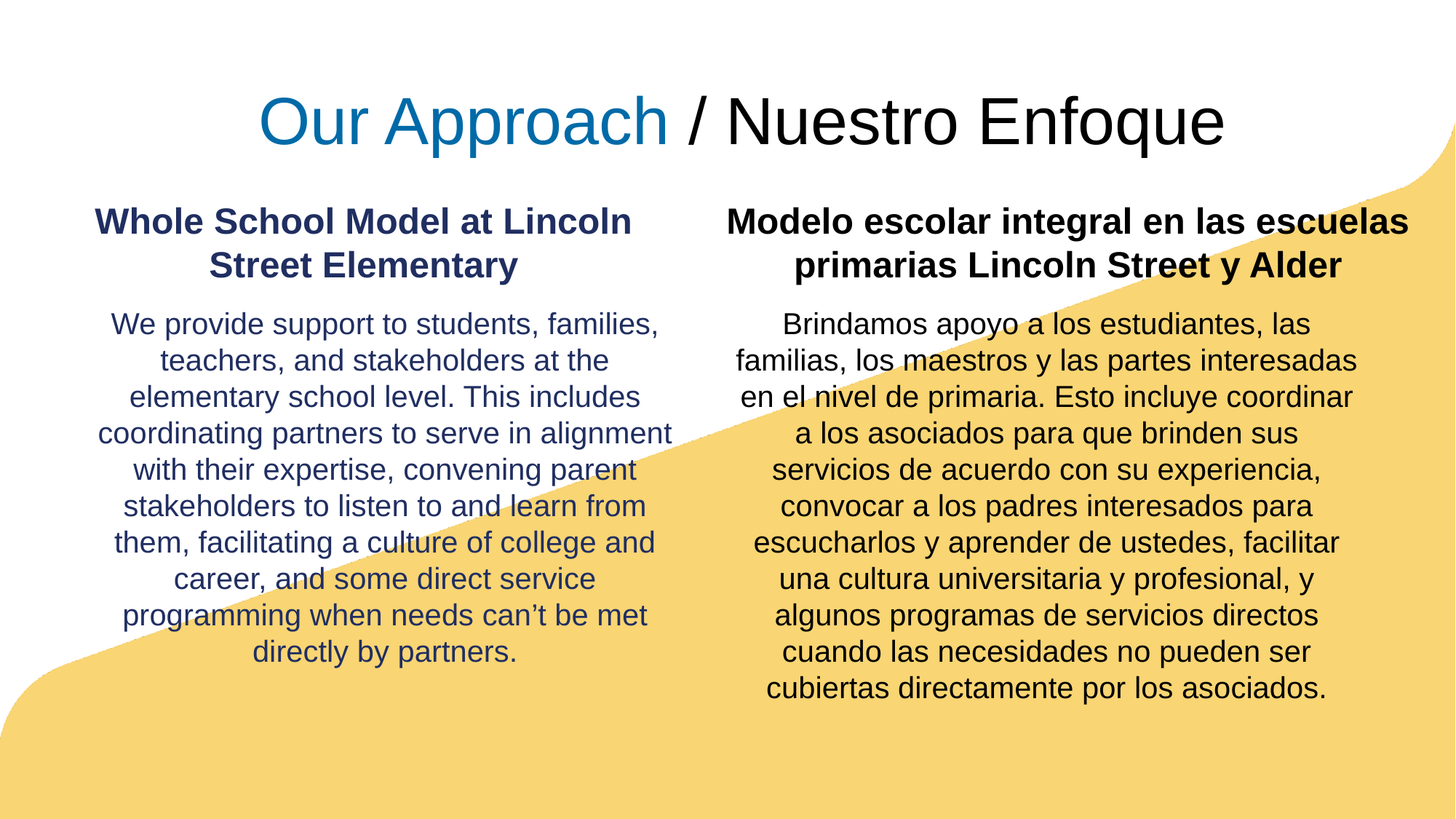

# Our Approach / Nuestro Enfoque
Whole School Model at Lincoln Street Elementary
Modelo escolar integral en las escuelas primarias Lincoln Street y Alder
We provide support to students, families, teachers, and stakeholders at the elementary school level. This includes coordinating partners to serve in alignment with their expertise, convening parent stakeholders to listen to and learn from them, facilitating a culture of college and career, and some direct service programming when needs can’t be met directly by partners.
Brindamos apoyo a los estudiantes, las familias, los maestros y las partes interesadas en el nivel de primaria. Esto incluye coordinar a los asociados para que brinden sus servicios de acuerdo con su experiencia, convocar a los padres interesados para escucharlos y aprender de ustedes, facilitar una cultura universitaria y profesional, y algunos programas de servicios directos cuando las necesidades no pueden ser cubiertas directamente por los asociados.